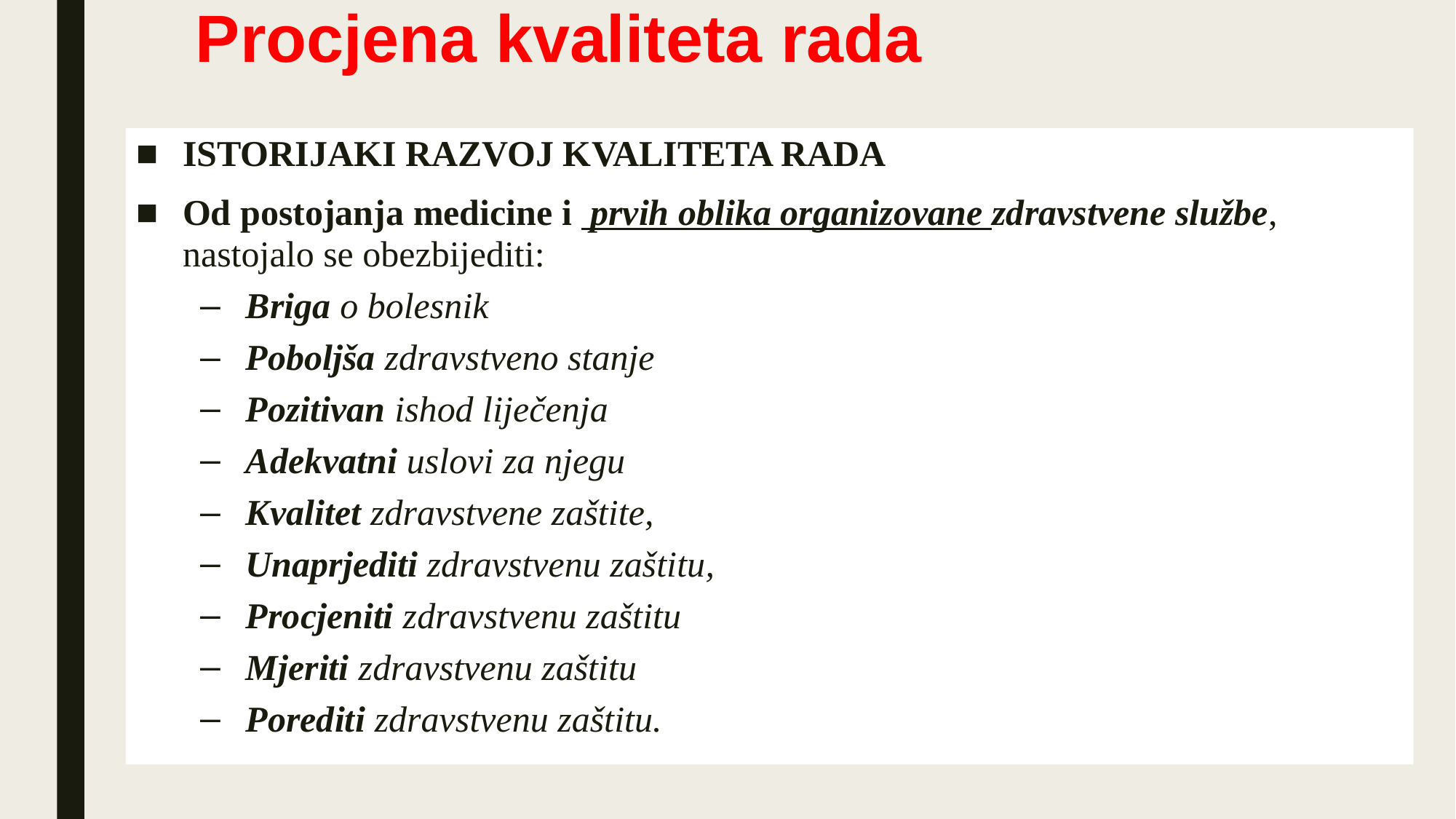

# Procjena kvaliteta rada
ISTORIJAKI RAZVOJ KVALITETA RADA
Od postojanja medicine i  prvih oblika organizovane zdravstvene službe, nastojalo se obezbijediti:
Briga o bolesnik
Poboljša zdravstveno stanje
Pozitivan ishod liječenja
Adekvatni uslovi za njegu
Kvalitet zdravstvene zaštite,
Unaprjediti zdravstvenu zaštitu,
Procjeniti zdravstvenu zaštitu
Mjeriti zdravstvenu zaštitu
Porediti zdravstvenu zaštitu.